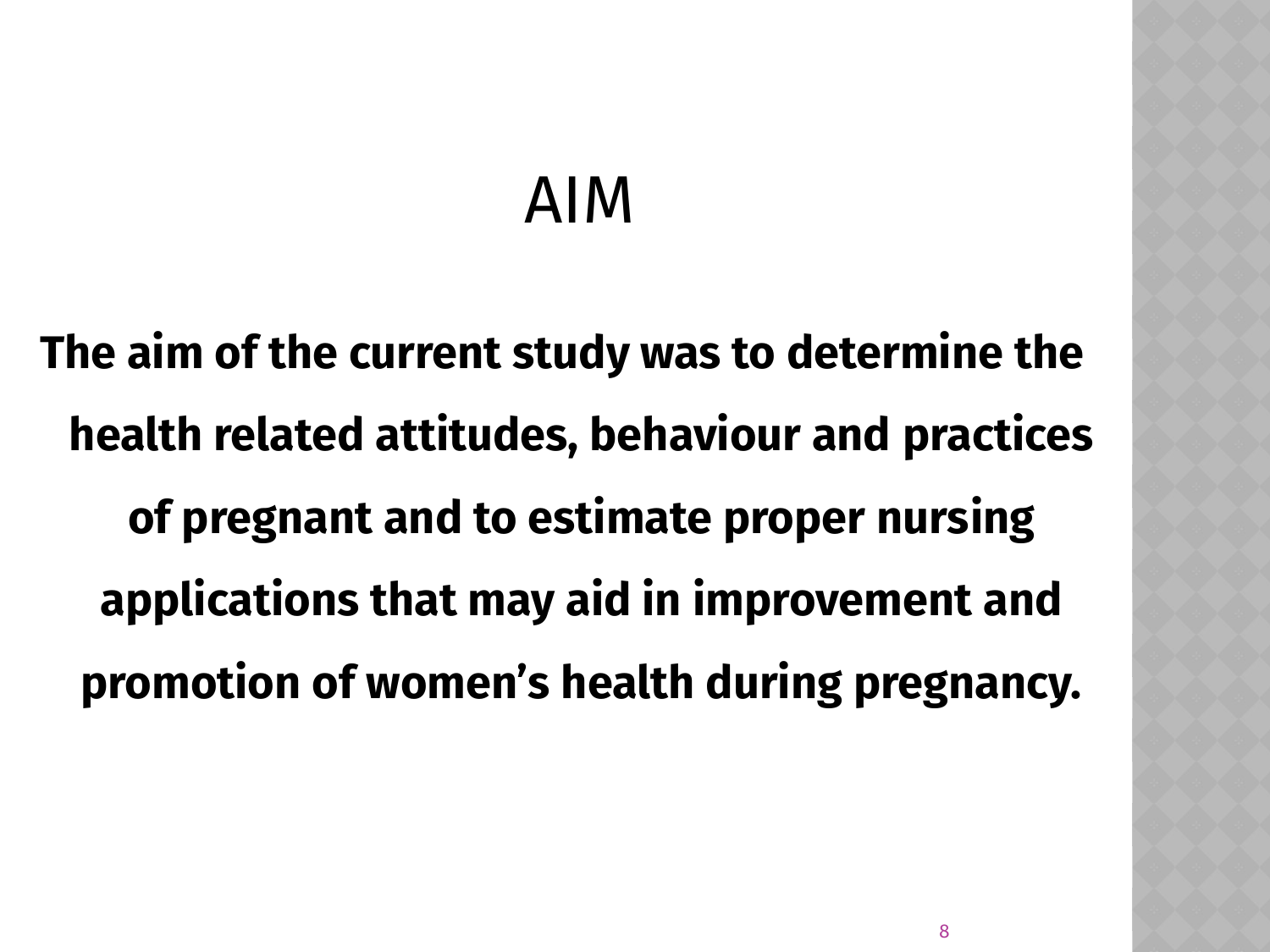

# AIm

The aim of the current study was to determine the health related attitudes, behaviour and practices of pregnant and to estimate proper nursing applications that may aid in improvement and promotion of women’s health during pregnancy.
8